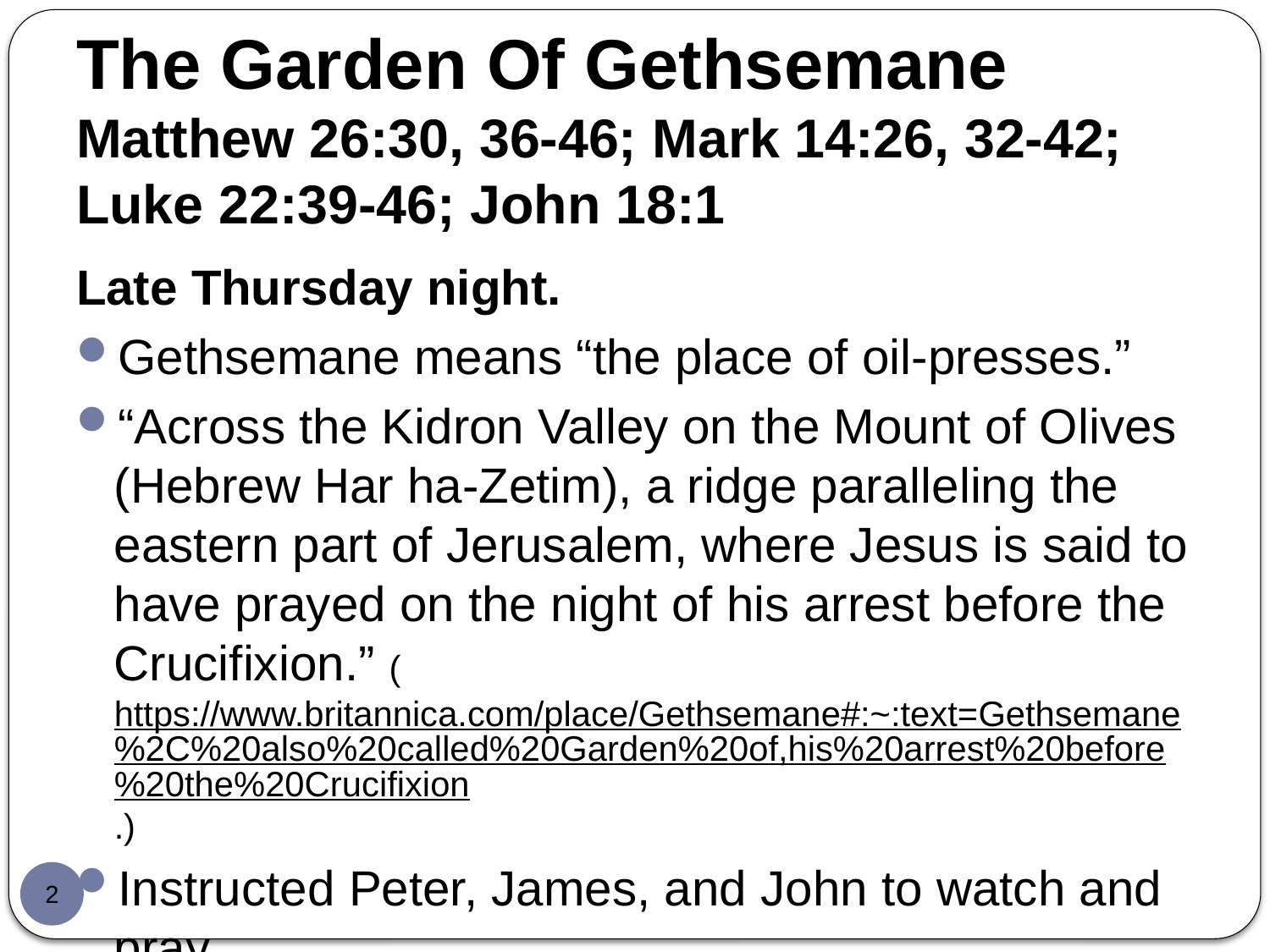

# The Garden Of Gethsemane Matthew 26:30, 36-46; Mark 14:26, 32-42; Luke 22:39-46; John 18:1
Late Thursday night.
Gethsemane means “the place of oil-presses.”
“Across the Kidron Valley on the Mount of Olives (Hebrew Har ha-Zetim), a ridge paralleling the eastern part of Jerusalem, where Jesus is said to have prayed on the night of his arrest before the Crucifixion.” (https://www.britannica.com/place/Gethsemane#:~:text=Gethsemane%2C%20also%20called%20Garden%20of,his%20arrest%20before%20the%20Crucifixion.)
Instructed Peter, James, and John to watch and pray.
Mark 14:38
2